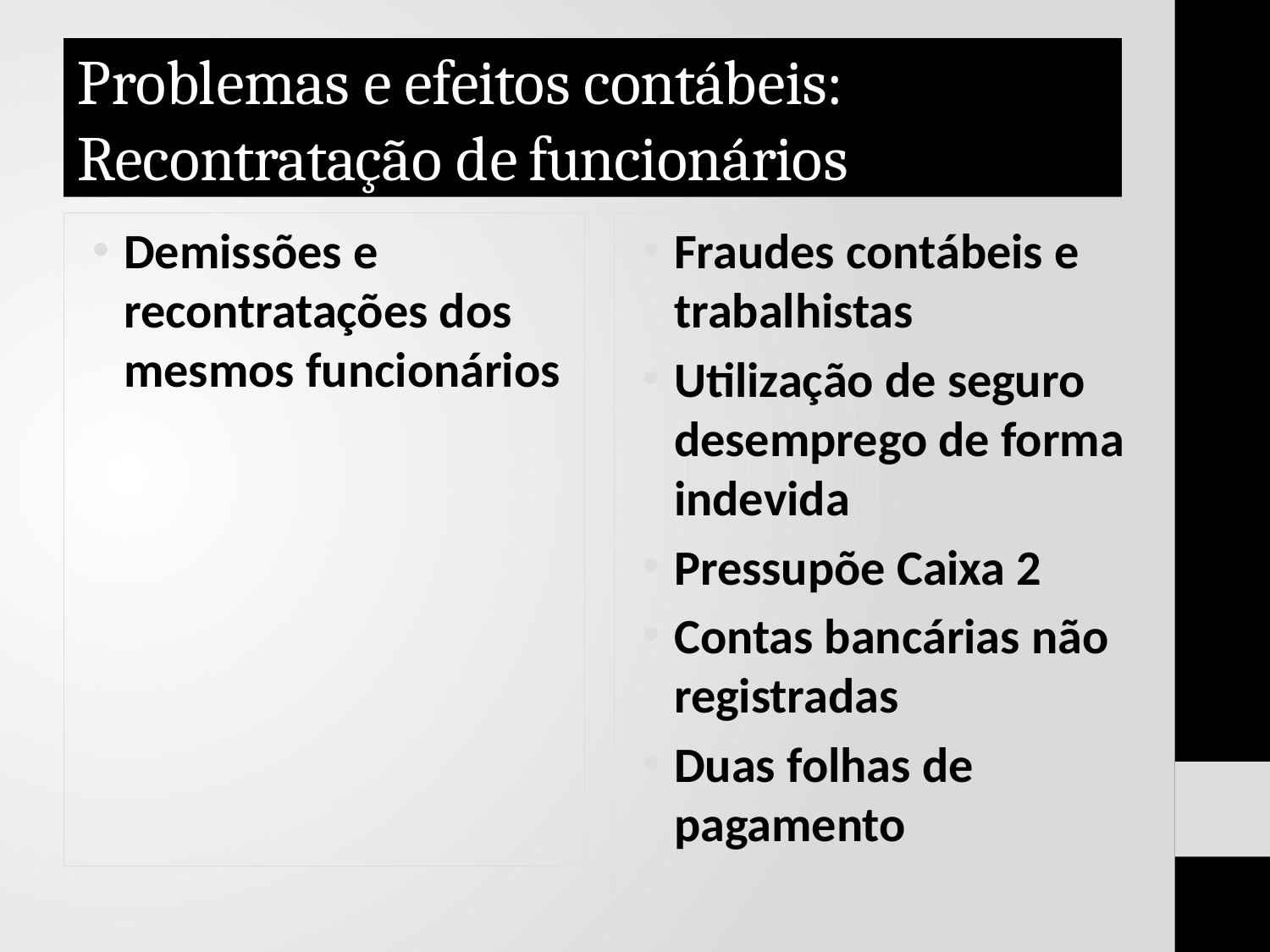

# Problemas e efeitos contábeis: Recontratação de funcionários
Demissões e recontratações dos mesmos funcionários

Fraudes contábeis e trabalhistas
Utilização de seguro desemprego de forma indevida
Pressupõe Caixa 2
Contas bancárias não registradas
Duas folhas de pagamento